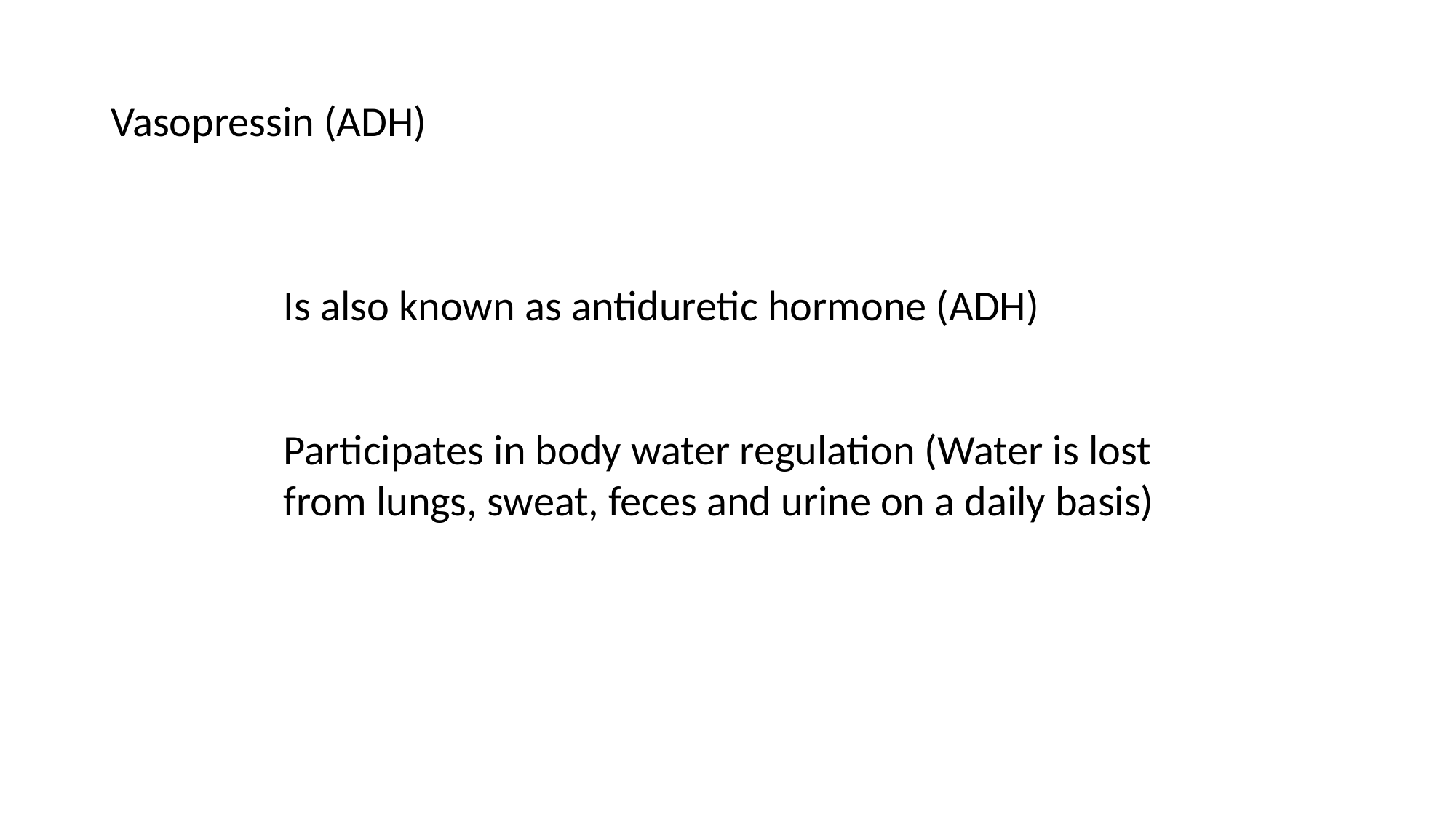

# Vasopressin (ADH)
Is also known as antiduretic hormone (ADH)

Participates in body water regulation (Water is lost from lungs, sweat, feces and urine on a daily basis)